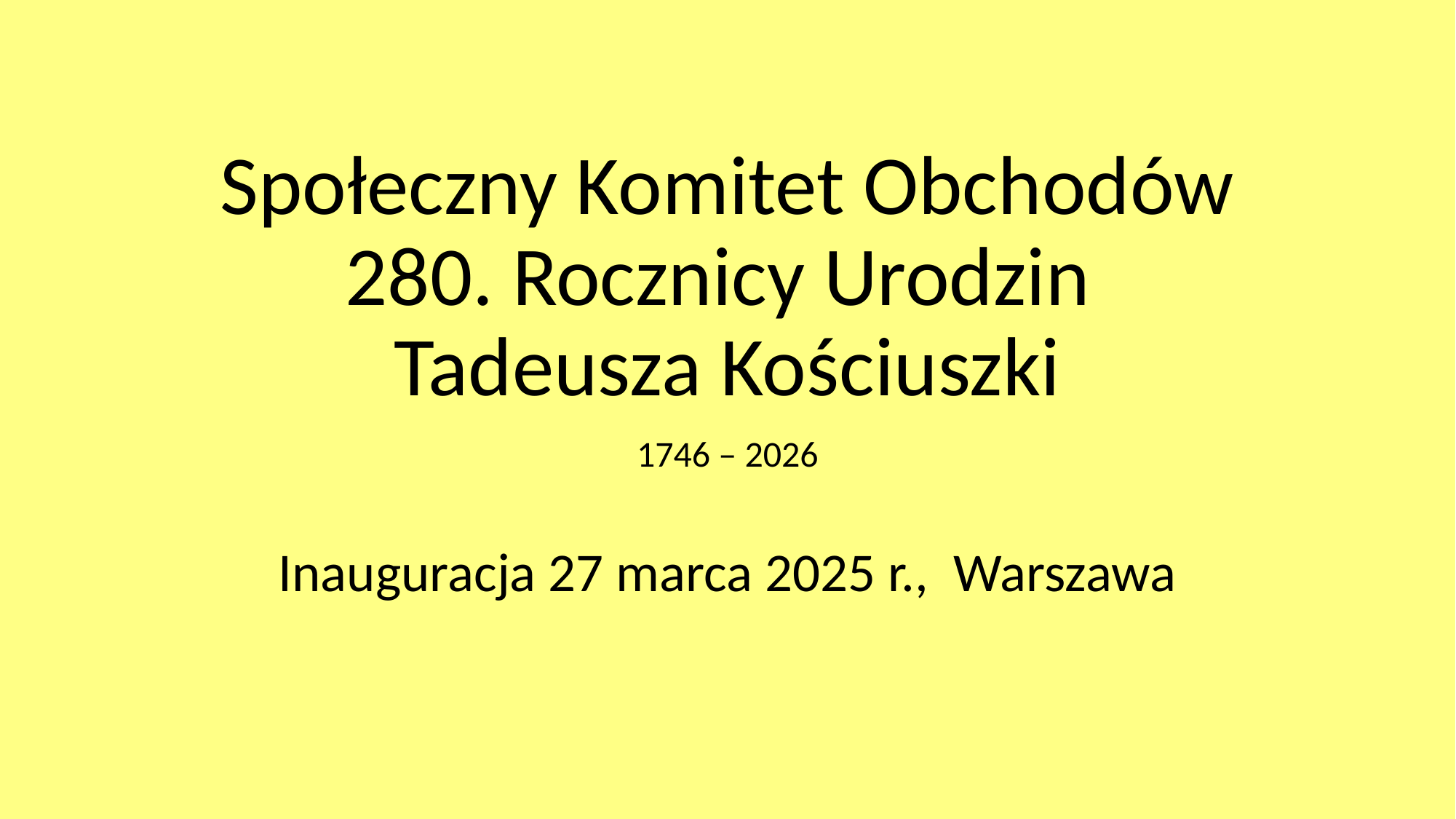

# Społeczny Komitet Obchodów 280. Rocznicy Urodzin Tadeusza Kościuszki
1746 – 2026

Inauguracja 27 marca 2025 r.,  Warszawa